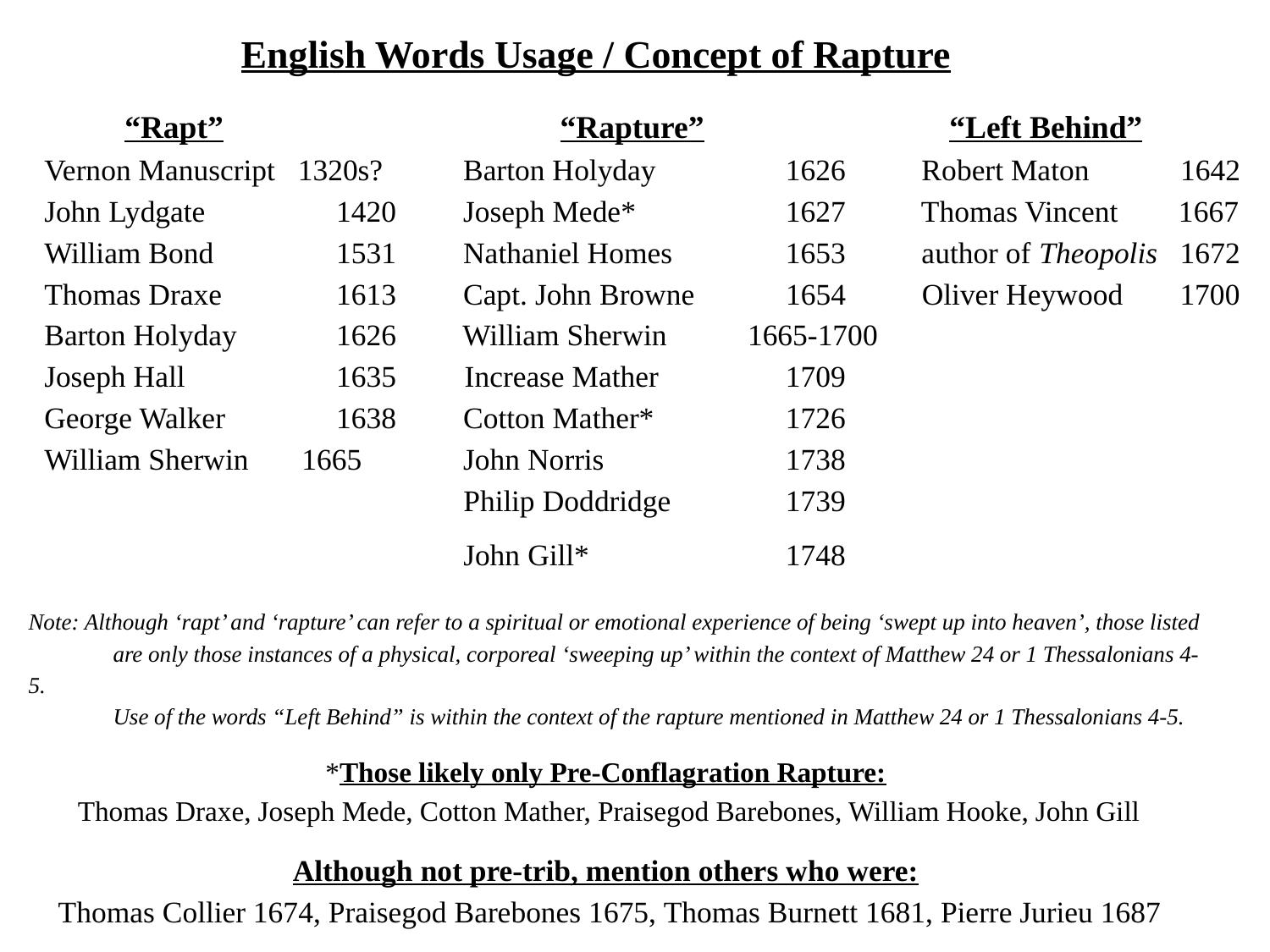

English Words Usage / Concept of Rapture

          “Rapt”                           	 “Rapture”		  “Left Behind”
Vernon Manuscript   1320s? 	     Barton Holyday	              1626          Robert Maton            1642
John Lydgate	     1420	     Joseph Mede*	              1627          Thomas Vincent        1667
William Bond	     1531	     Nathaniel Homes	              1653          author of Theopolis   1672
Thomas Draxe	     1613	     Capt. John Browne            1654          Oliver Heywood        1700
Barton Holyday	     1626	     William Sherwin	         1665-1700
Joseph Hall	     1635         Increase Mather	              1709
George Walker	     1638 	     Cotton Mather*	              1726
William Sherwin       1665 	     John Norris	              1738
    				     Philip Doddridge 	              1739
				     John Gill*	              1748

Note: Although ‘rapt’ and ‘rapture’ can refer to a spiritual or emotional experience of being ‘swept up into heaven’, those listed
    	are only those instances of a physical, corporeal ‘sweeping up’ within the context of Matthew 24 or 1 Thessalonians 4-5.
	Use of the words “Left Behind” is within the context of the rapture mentioned in Matthew 24 or 1 Thessalonians 4-5.

*Those likely only Pre-Conflagration Rapture:
Thomas Draxe, Joseph Mede, Cotton Mather, Praisegod Barebones, William Hooke, John Gill

Although not pre-trib, mention others who were:
Thomas Collier 1674, Praisegod Barebones 1675, Thomas Burnett 1681, Pierre Jurieu 1687